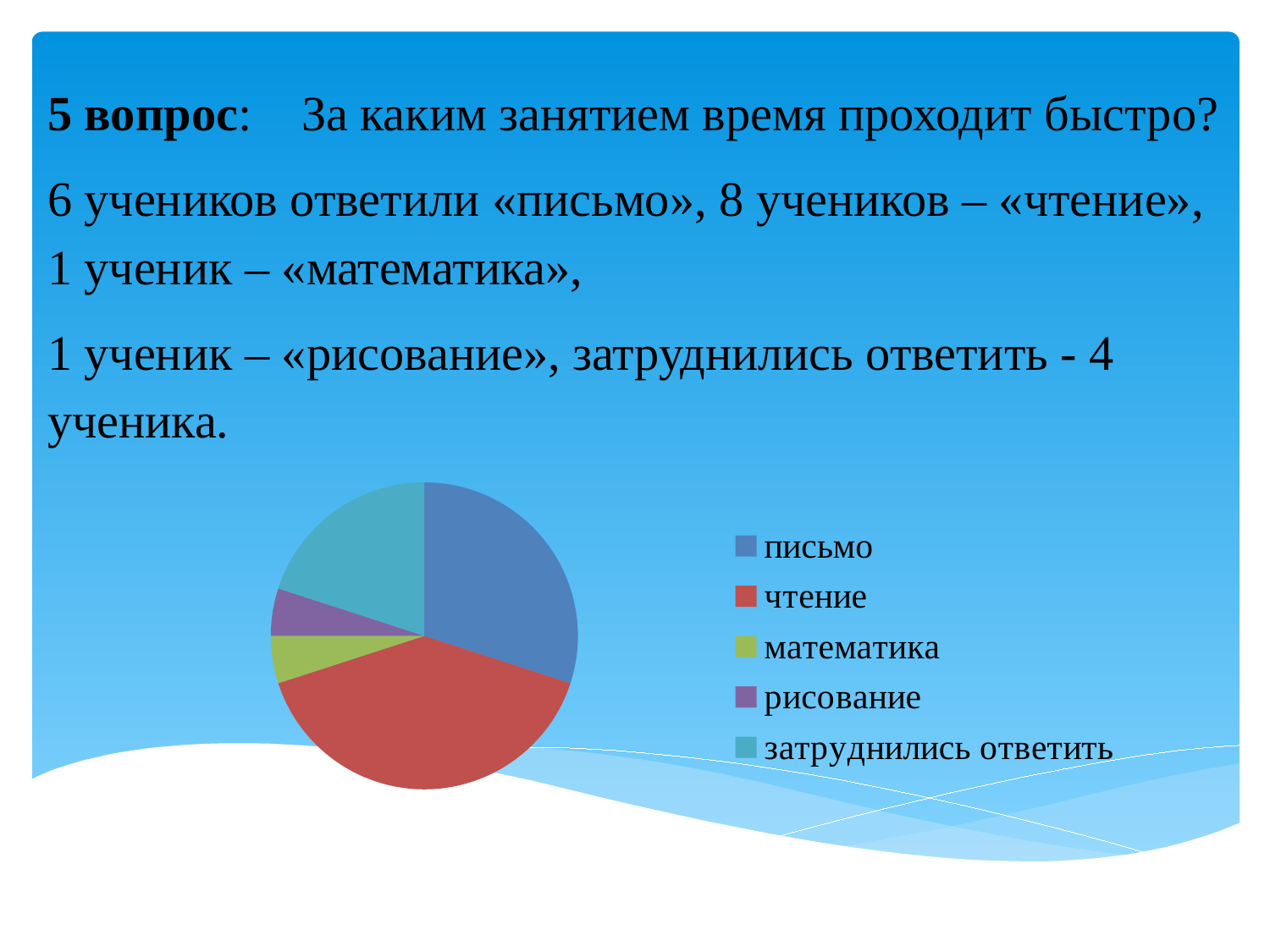

5 вопрос:	За каким занятием время проходит быстро?
6 учеников ответили «письмо», 8 учеников – «чтение», 1 ученик – «математика»,
1 ученик – «рисование», затруднились ответить - 4 ученика.

### Chart

| Category | Продажи |
|---|---|
| письмо | 6.0 |
| чтение | 8.0 |
| математика | 1.0 |
| рисование | 1.0 |
| затруднились ответить  | 4.0 |